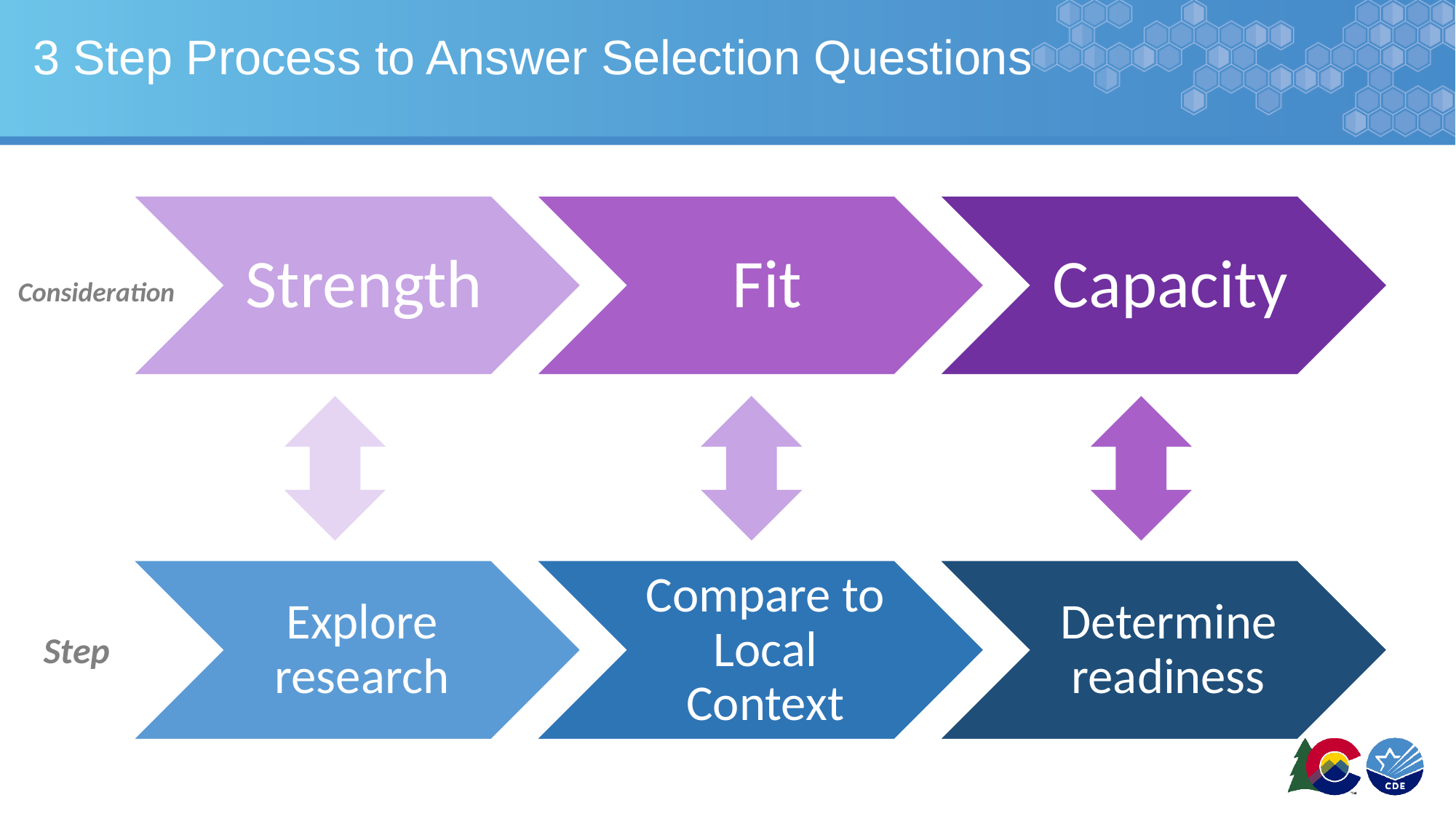

# 3 Step Process to Answer Selection Questions
Strength
Fit
Capacity
Consideration

Explore research
Compare to Local Context
Determine readiness
Step